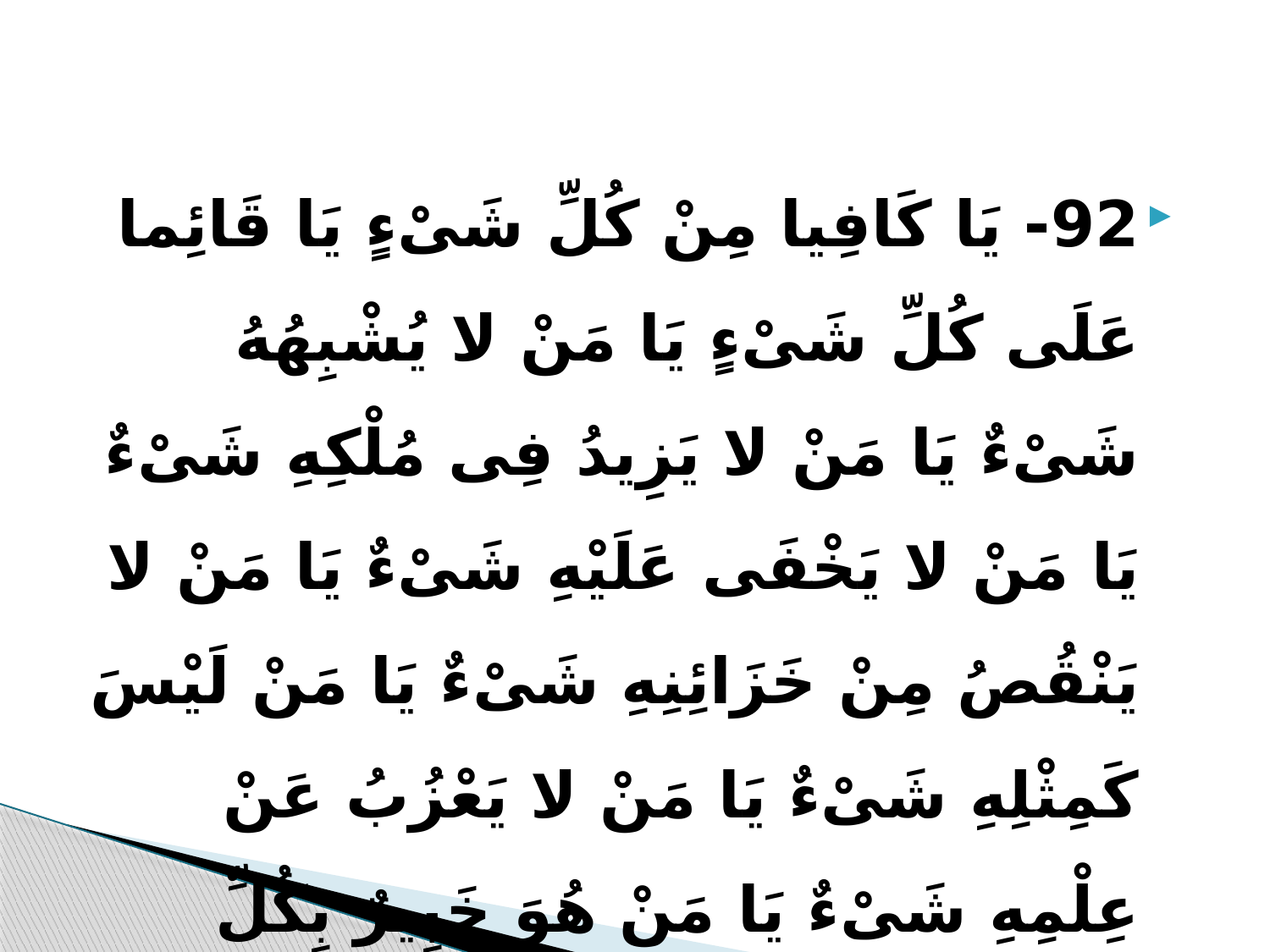

92- یَا کَافِیا مِنْ کُلِّ شَیْ‏ءٍ یَا قَائِما عَلَى کُلِّ شَیْ‏ءٍ یَا مَنْ لا یُشْبِهُهُ شَیْ‏ءٌ یَا مَنْ لا یَزِیدُ فِی مُلْکِهِ شَیْ‏ءٌ یَا مَنْ لا یَخْفَى عَلَیْهِ شَیْ‏ءٌ یَا مَنْ لا یَنْقُصُ مِنْ خَزَائِنِهِ شَیْ‏ءٌ یَا مَنْ لَیْسَ کَمِثْلِهِ شَیْ‏ءٌ یَا مَنْ لا یَعْزُبُ عَنْ عِلْمِهِ شَیْ‏ءٌ یَا مَنْ هُوَ خَبِیرٌ بِکُلِّ شَیْ‏ءٍ یَا مَنْ وَسِعَتْ رَحْمَتُهُ کُلَّ شَیْ‏ءٍ